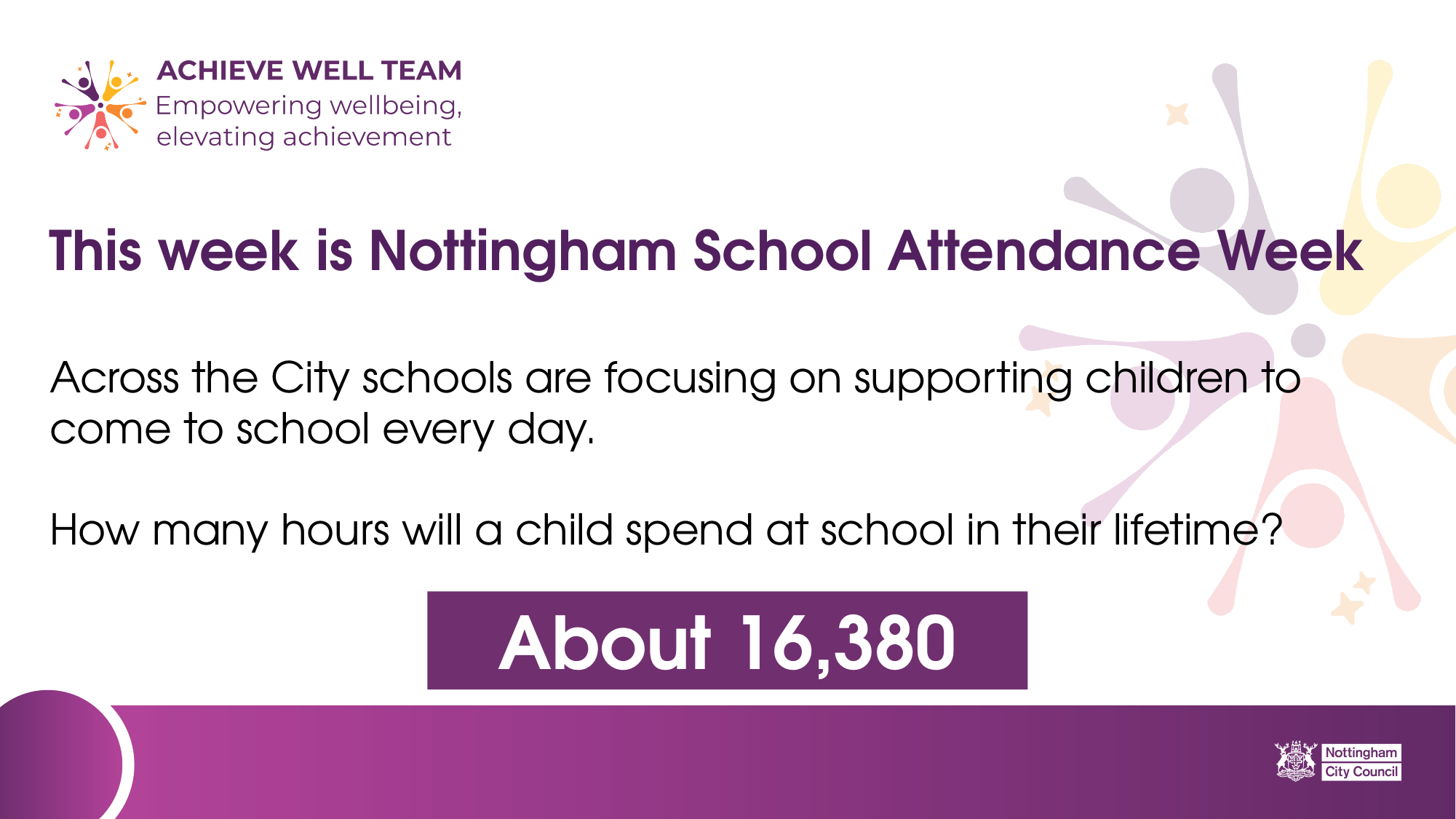

# This week is Nottingham School Attendance Week
Across the City schools are focusing on supporting children to come to school every day.

How many hours will a child spend at school in their lifetime?
About 16,380